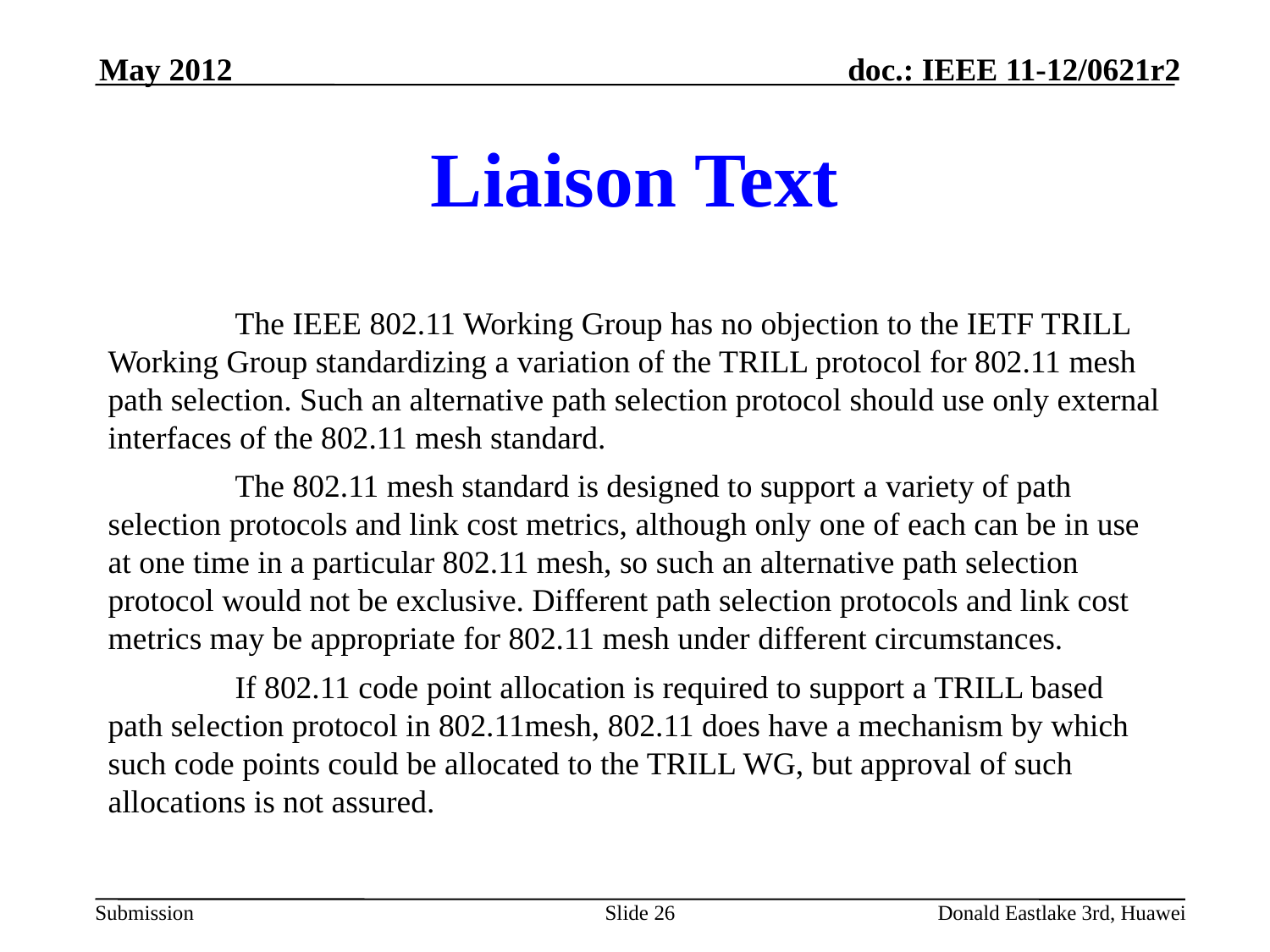

May 2012
# Liaison Text
	The IEEE 802.11 Working Group has no objection to the IETF TRILL Working Group standardizing a variation of the TRILL protocol for 802.11 mesh path selection. Such an alternative path selection protocol should use only external interfaces of the 802.11 mesh standard.
	The 802.11 mesh standard is designed to support a variety of path selection protocols and link cost metrics, although only one of each can be in use at one time in a particular 802.11 mesh, so such an alternative path selection protocol would not be exclusive. Different path selection protocols and link cost metrics may be appropriate for 802.11 mesh under different circumstances.
	If 802.11 code point allocation is required to support a TRILL based path selection protocol in 802.11mesh, 802.11 does have a mechanism by which such code points could be allocated to the TRILL WG, but approval of such allocations is not assured.
Slide 26
Donald Eastlake 3rd, Huawei